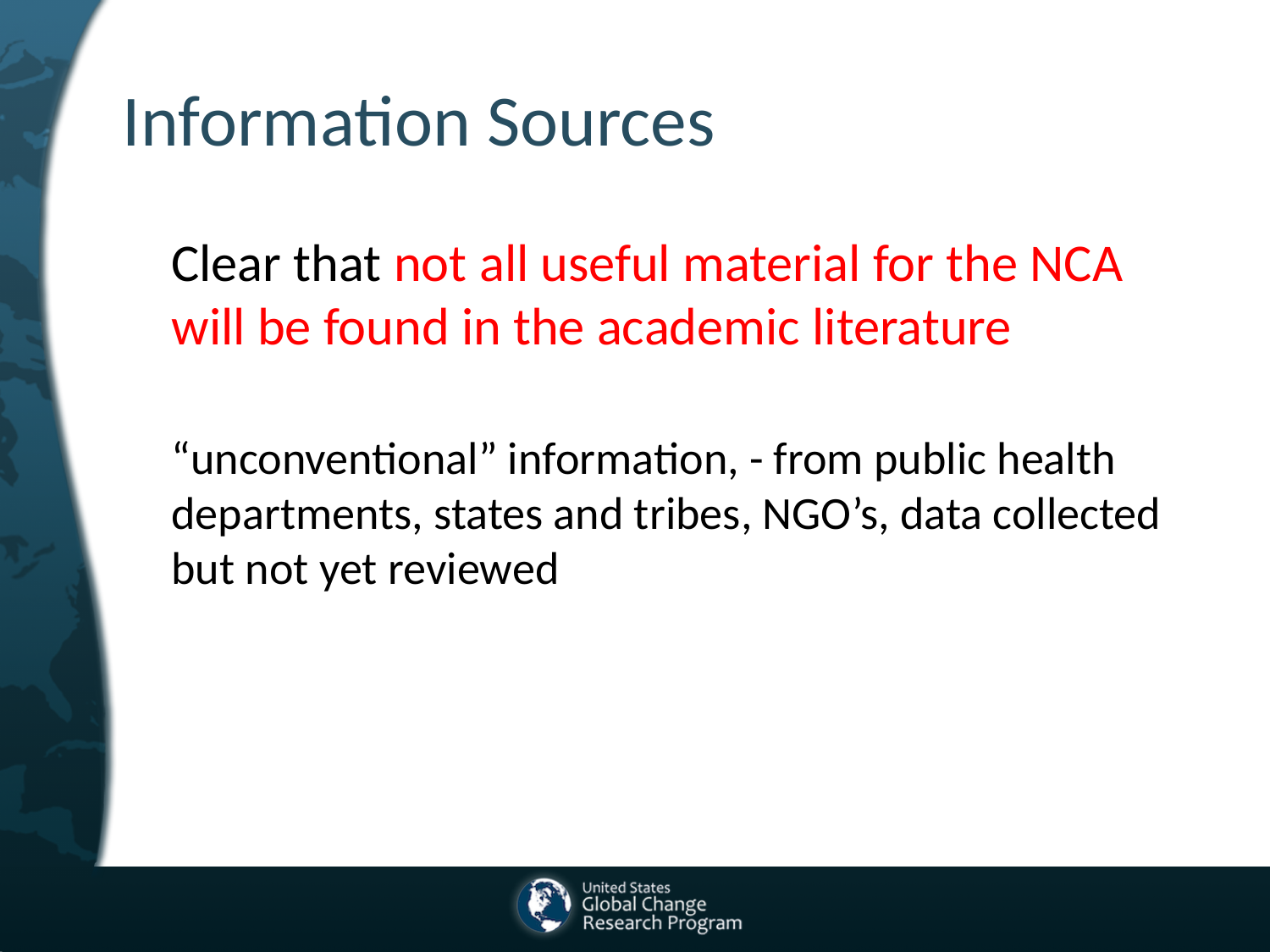

# Information Sources
Clear that not all useful material for the NCA will be found in the academic literature

“unconventional” information, - from public health departments, states and tribes, NGO’s, data collected but not yet reviewed